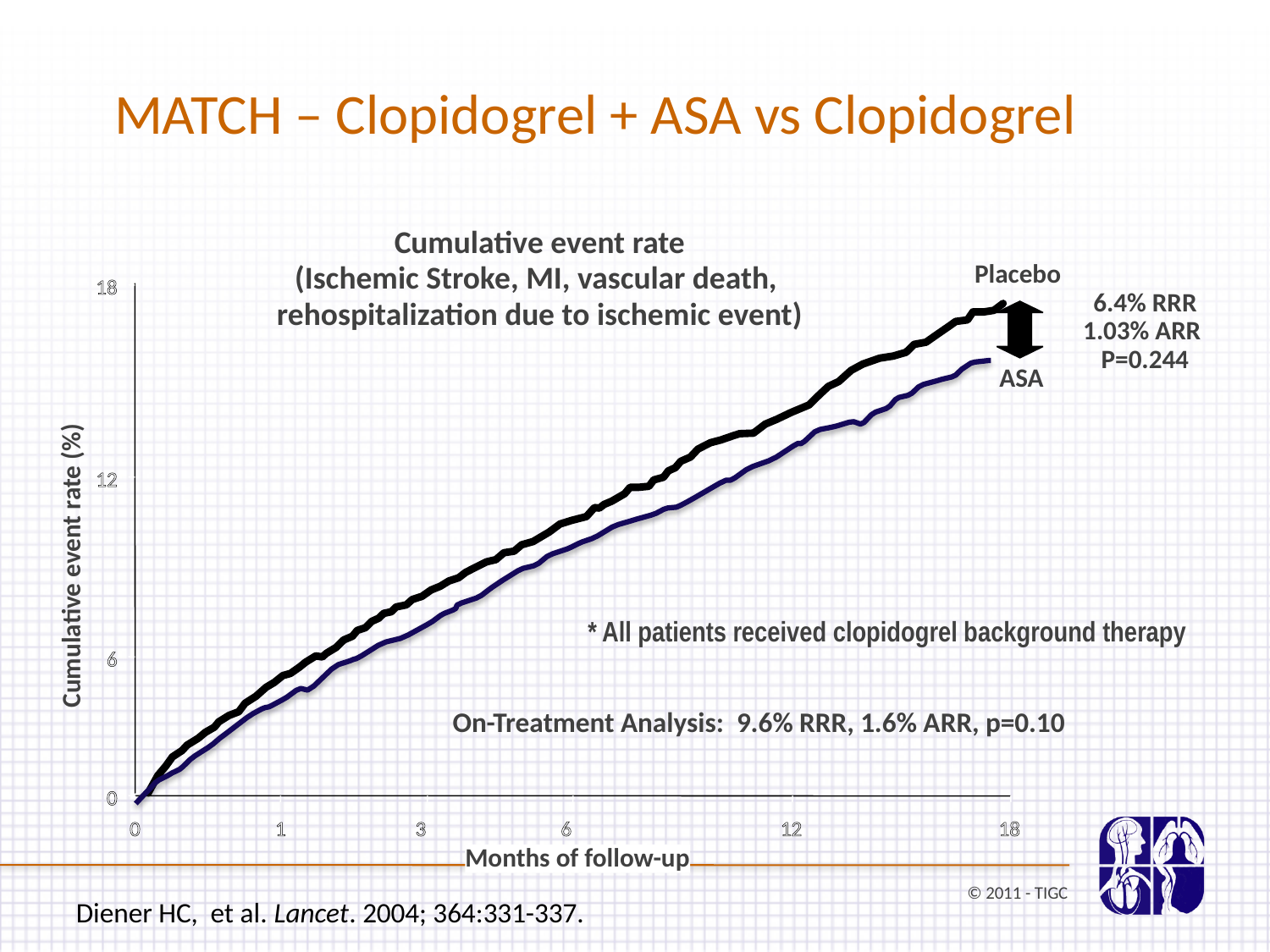

MATCH – Clopidogrel + ASA vs Clopidogrel
Cumulative event rate
(Ischemic Stroke, MI, vascular death,
rehospitalization due to ischemic event)
Placebo
18

6.4% RRR
1.03% ARR
P=0.244

ASA

12

Cumulative event rate (%)

* All patients received clopidogrel background therapy
6

On-Treatment Analysis:  9.6% RRR, 1.6% ARR, p=0.10
0

0
1
3
6
12
18
Months of follow-up
© 2011 - TIGC
Diener HC,  et al. Lancet. 2004; 364:331-337.